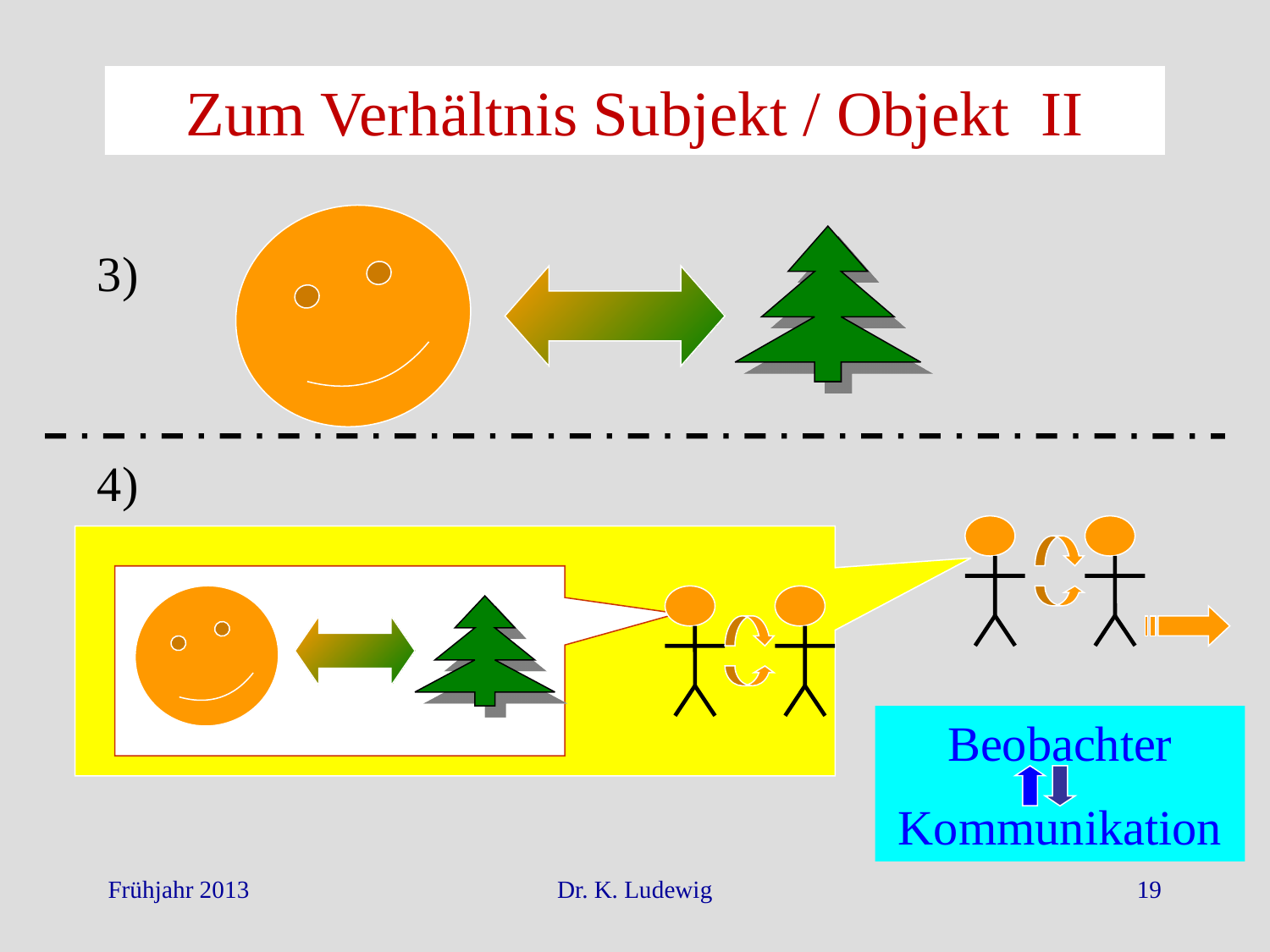

Zum Verhältnis Subjekt / Objekt  II

3)

4)

Beobachter
Kommunikation

Frühjahr 2013
Dr. K. Ludewig
19